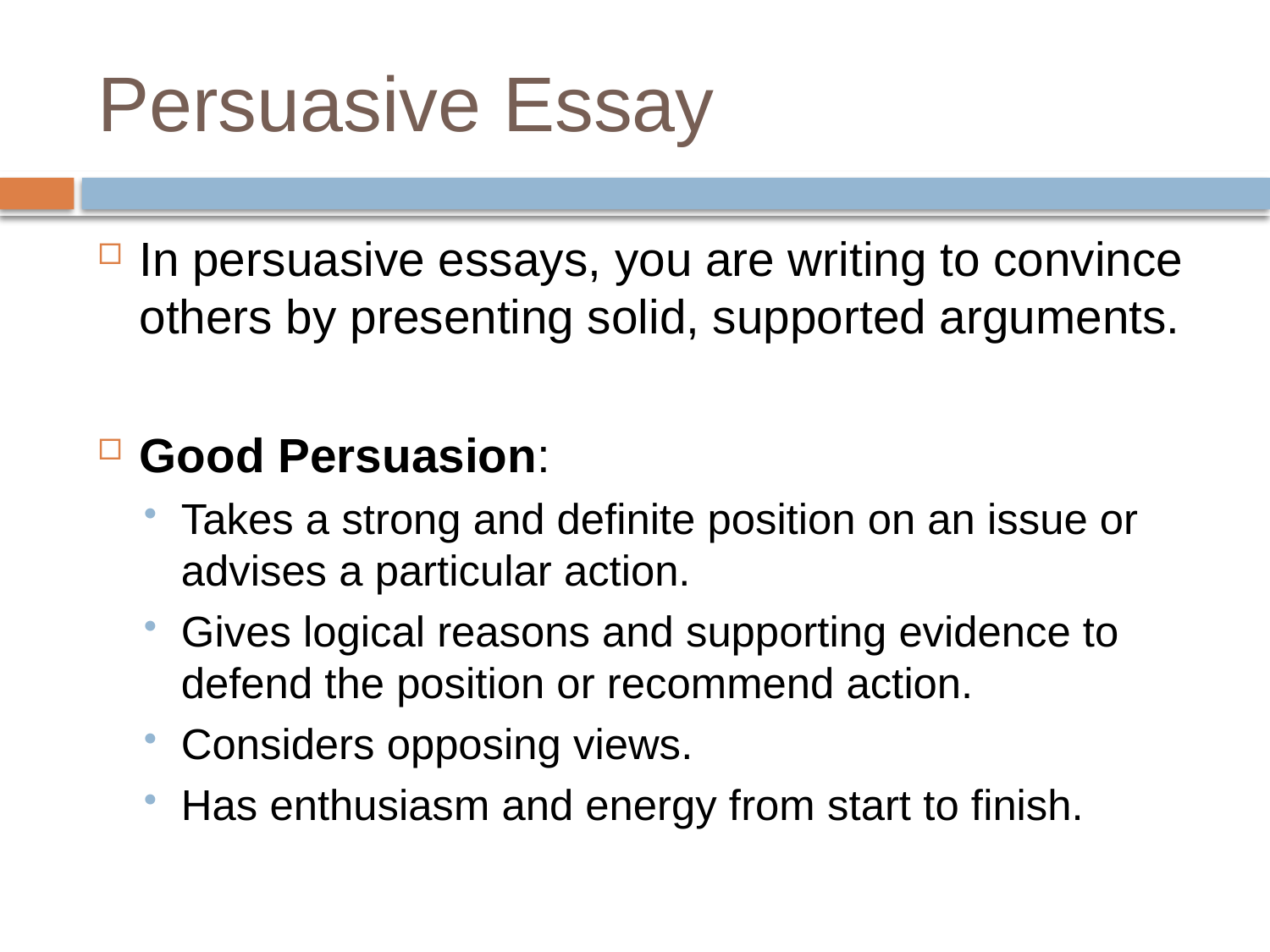

# Persuasive Essay
In persuasive essays, you are writing to convince others by presenting solid, supported arguments.

Good Persuasion:
Takes a strong and definite position on an issue or advises a particular action.
Gives logical reasons and supporting evidence to defend the position or recommend action.
Considers opposing views.
Has enthusiasm and energy from start to finish.